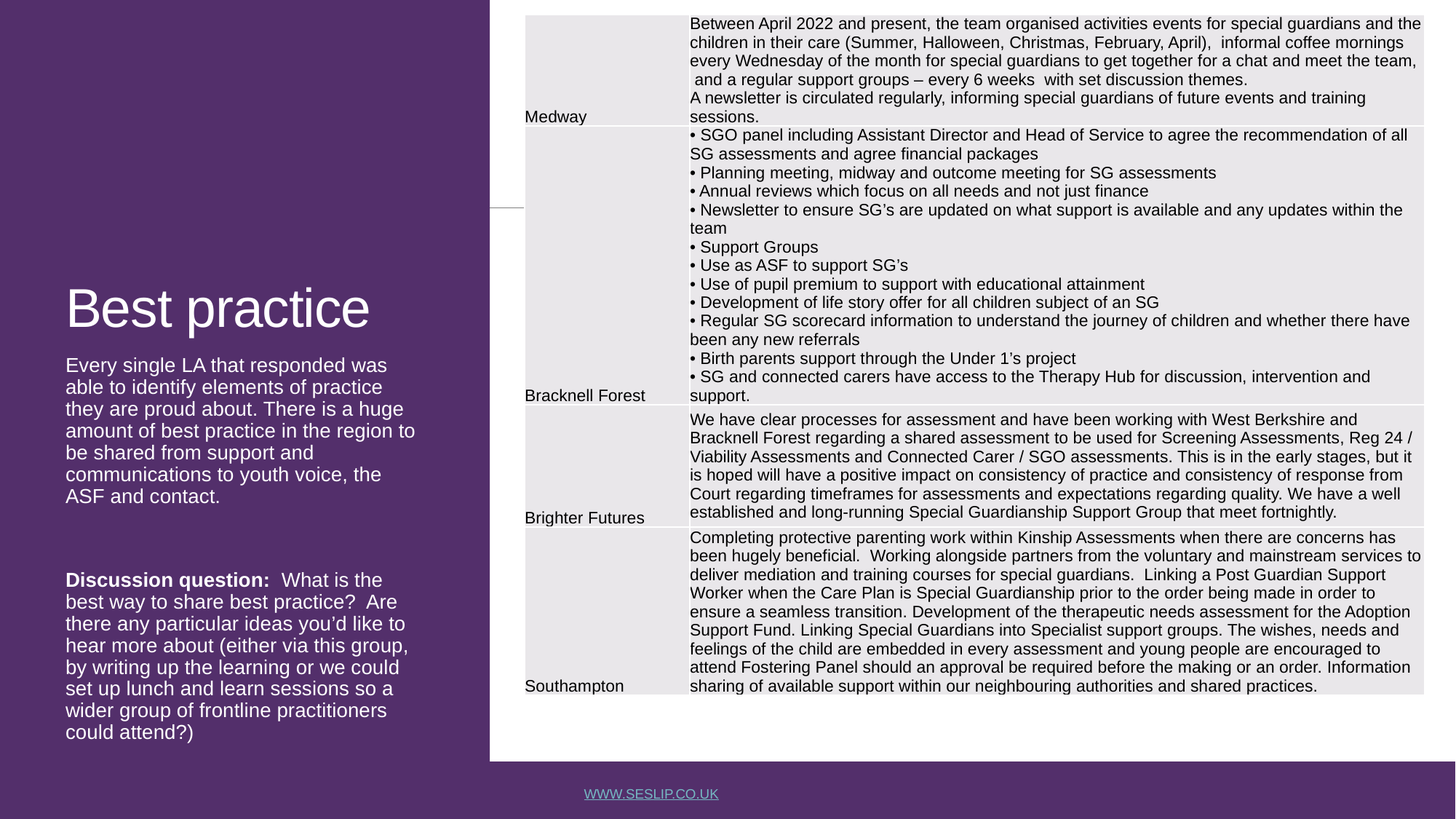

| Medway | Between April 2022 and present, the team organised activities events for special guardians and the children in their care (Summer, Halloween, Christmas, February, April), informal coffee mornings every Wednesday of the month for special guardians to get together for a chat and meet the team, and a regular support groups – every 6 weeks with set discussion themes. A newsletter is circulated regularly, informing special guardians of future events and training sessions. |
| --- | --- |
| Bracknell Forest | • SGO panel including Assistant Director and Head of Service to agree the recommendation of all SG assessments and agree financial packages • Planning meeting, midway and outcome meeting for SG assessments • Annual reviews which focus on all needs and not just finance • Newsletter to ensure SG’s are updated on what support is available and any updates within the team • Support Groups • Use as ASF to support SG’s • Use of pupil premium to support with educational attainment • Development of life story offer for all children subject of an SG • Regular SG scorecard information to understand the journey of children and whether there have been any new referrals • Birth parents support through the Under 1’s project • SG and connected carers have access to the Therapy Hub for discussion, intervention and support. |
| Brighter Futures | We have clear processes for assessment and have been working with West Berkshire and Bracknell Forest regarding a shared assessment to be used for Screening Assessments, Reg 24 / Viability Assessments and Connected Carer / SGO assessments. This is in the early stages, but it is hoped will have a positive impact on consistency of practice and consistency of response from Court regarding timeframes for assessments and expectations regarding quality. We have a well established and long-running Special Guardianship Support Group that meet fortnightly. |
| Southampton | Completing protective parenting work within Kinship Assessments when there are concerns has been hugely beneficial. Working alongside partners from the voluntary and mainstream services to deliver mediation and training courses for special guardians. Linking a Post Guardian Support Worker when the Care Plan is Special Guardianship prior to the order being made in order to ensure a seamless transition. Development of the therapeutic needs assessment for the Adoption Support Fund. Linking Special Guardians into Specialist support groups. The wishes, needs and feelings of the child are embedded in every assessment and young people are encouraged to attend Fostering Panel should an approval be required before the making or an order. Information sharing of available support within our neighbouring authorities and shared practices. |
# Best practice
Every single LA that responded was able to identify elements of practice they are proud about. There is a huge amount of best practice in the region to be shared from support and communications to youth voice, the ASF and contact.

Discussion question:  What is the best way to share best practice?  Are there any particular ideas you’d like to hear more about (either via this group, by writing up the learning or we could set up lunch and learn sessions so a wider group of frontline practitioners could attend?)
www.Seslip.co.uk